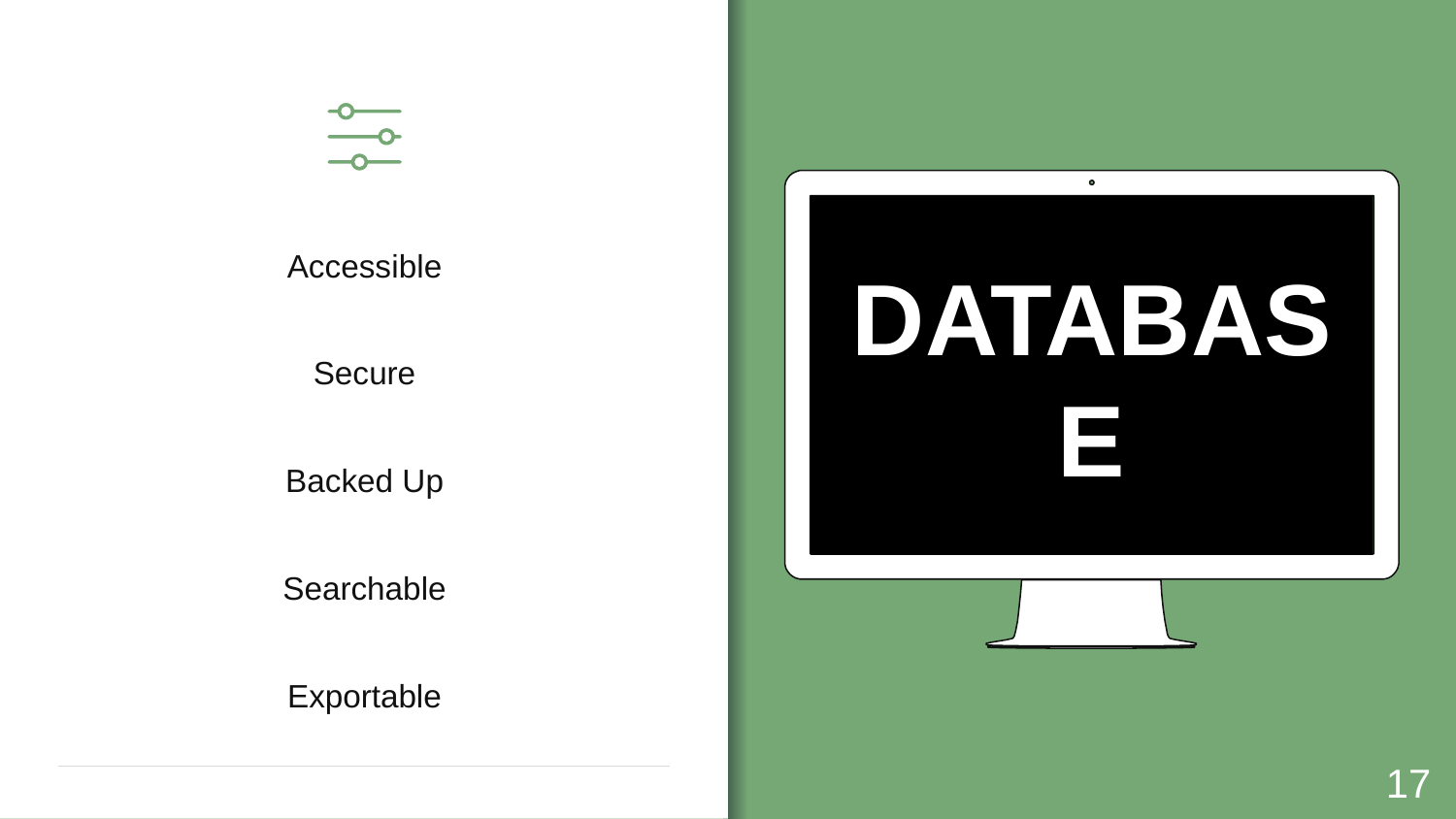

DATABASE
Accessible
Secure
Backed Up
Searchable
Exportable
17